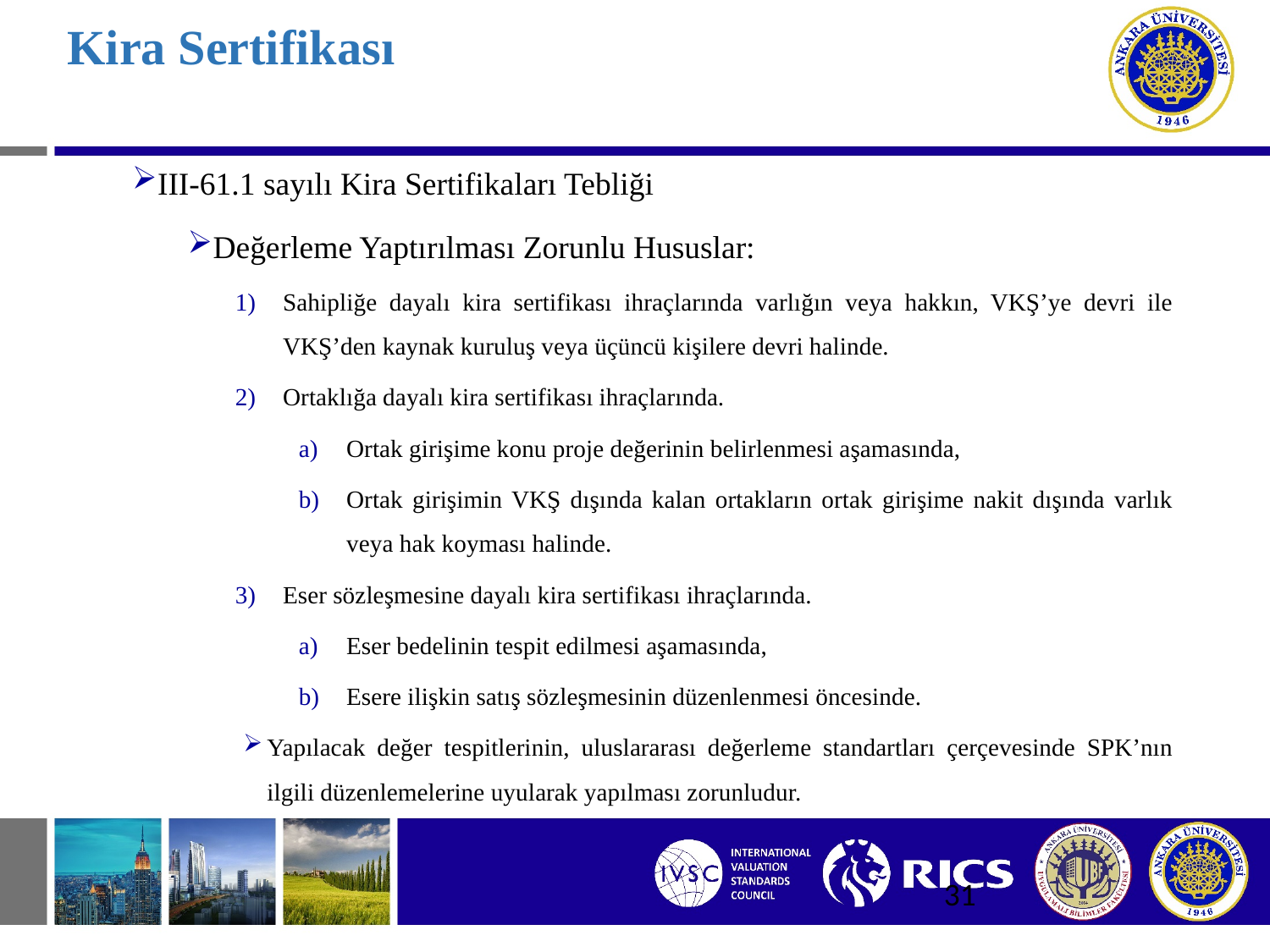

# Kira Sertifikası
III-61.1 sayılı Kira Sertifikaları Tebliği
Değerleme Yaptırılması Zorunlu Hususlar:
Sahipliğe dayalı kira sertifikası ihraçlarında varlığın veya hakkın, VKŞ’ye devri ile VKŞ’den kaynak kuruluş veya üçüncü kişilere devri halinde.
Ortaklığa dayalı kira sertifikası ihraçlarında.
Ortak girişime konu proje değerinin belirlenmesi aşamasında,
Ortak girişimin VKŞ dışında kalan ortakların ortak girişime nakit dışında varlık veya hak koyması halinde.
Eser sözleşmesine dayalı kira sertifikası ihraçlarında.
Eser bedelinin tespit edilmesi aşamasında,
Esere ilişkin satış sözleşmesinin düzenlenmesi öncesinde.
Yapılacak değer tespitlerinin, uluslararası değerleme standartları çerçevesinde SPK’nın ilgili düzenlemelerine uyularak yapılması zorunludur.
31